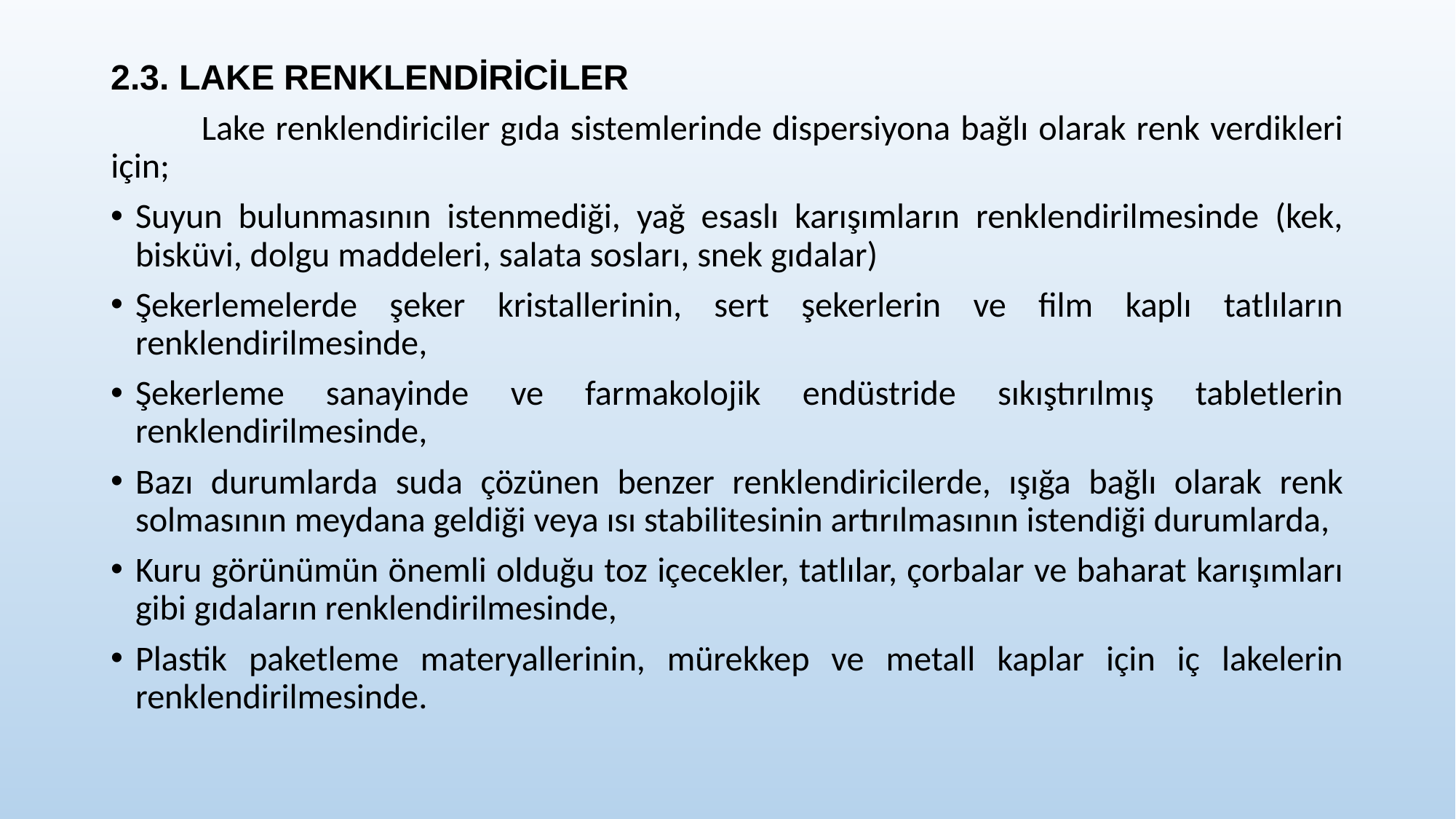

2.3. LAKE RENKLENDİRİCİLER
	Lake renklendiriciler gıda sistemlerinde dispersiyona bağlı olarak renk verdikleri için;
Suyun bulunmasının istenmediği, yağ esaslı karışımların renklendirilmesinde (kek, bisküvi, dolgu maddeleri, salata sosları, snek gıdalar)
Şekerlemelerde şeker kristallerinin, sert şekerlerin ve film kaplı tatlıların renklendirilmesinde,
Şekerleme sanayinde ve farmakolojik endüstride sıkıştırılmış tabletlerin renklendirilmesinde,
Bazı durumlarda suda çözünen benzer renklendiricilerde, ışığa bağlı olarak renk solmasının meydana geldiği veya ısı stabilitesinin artırılmasının istendiği durumlarda,
Kuru görünümün önemli olduğu toz içecekler, tatlılar, çorbalar ve baharat karışımları gibi gıdaların renklendirilmesinde,
Plastik paketleme materyallerinin, mürekkep ve metall kaplar için iç lakelerin renklendirilmesinde.